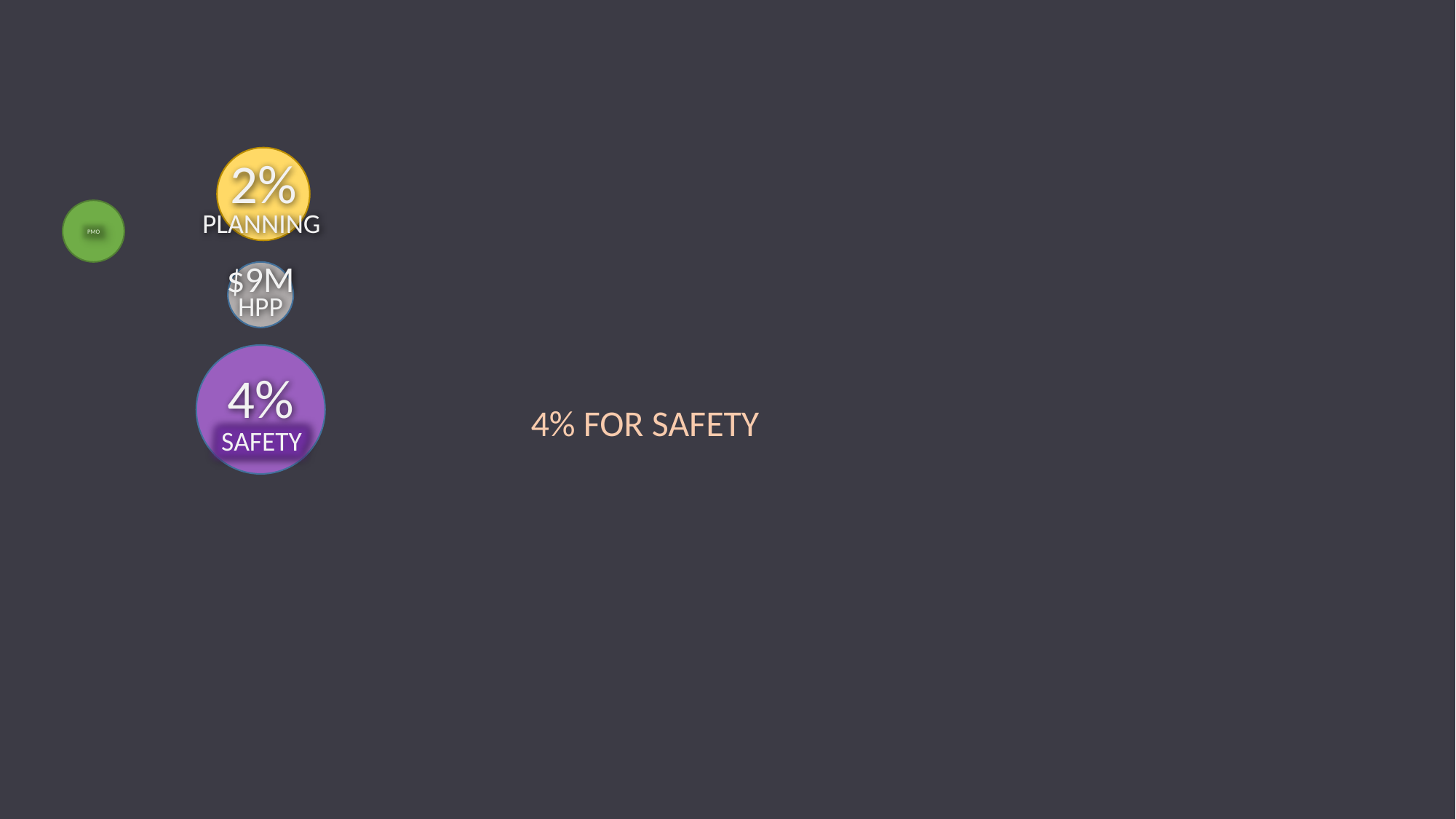

2%

PLANNING
PMO
$9M

HPP

4%
4% FOR SAFETY
SAFETY